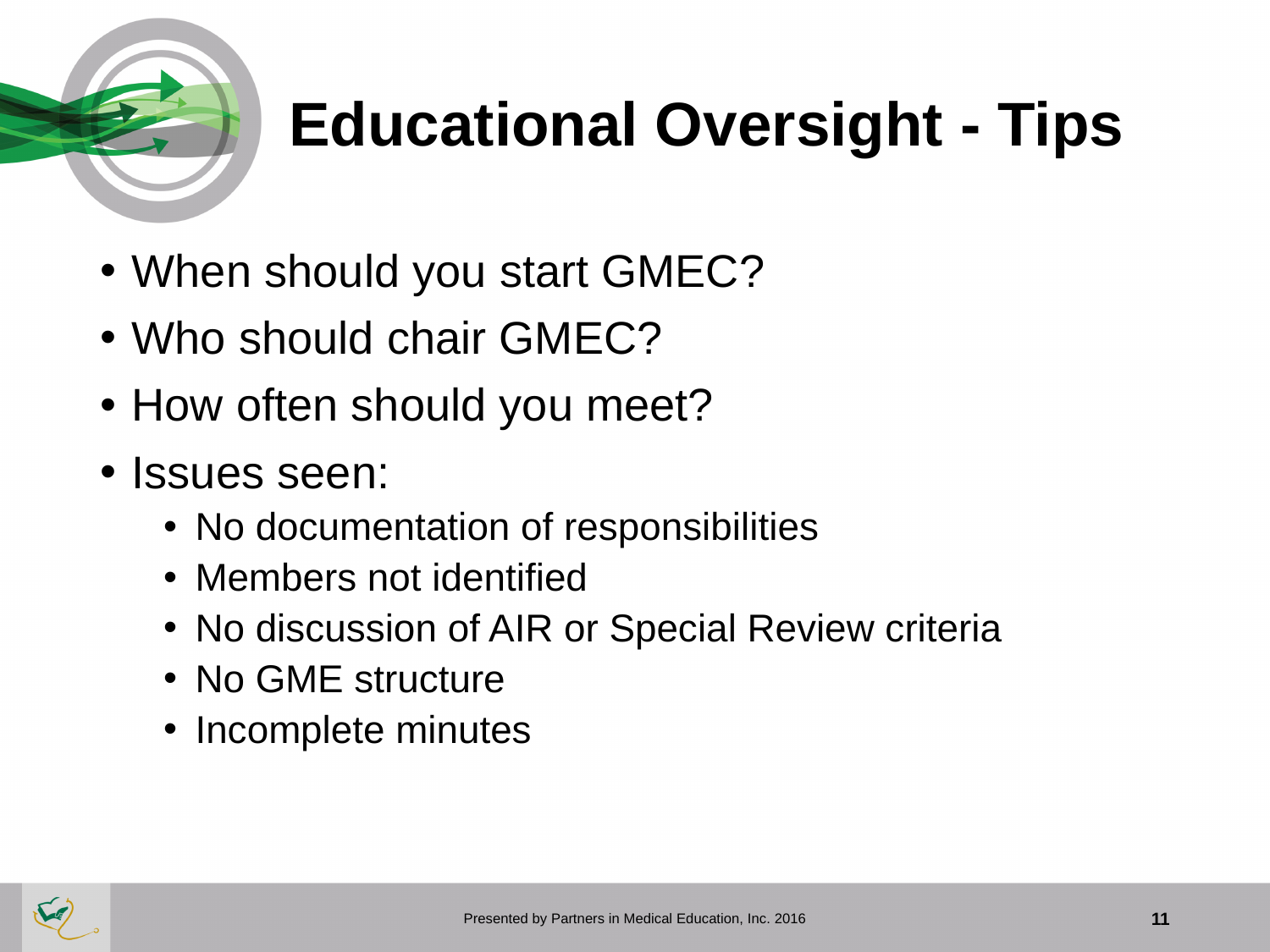

# Educational Oversight - Tips
When should you start GMEC?
Who should chair GMEC?
How often should you meet?
Issues seen:
No documentation of responsibilities
Members not identified
No discussion of AIR or Special Review criteria
No GME structure
Incomplete minutes

Presented by Partners in Medical Education, Inc. 2016
11